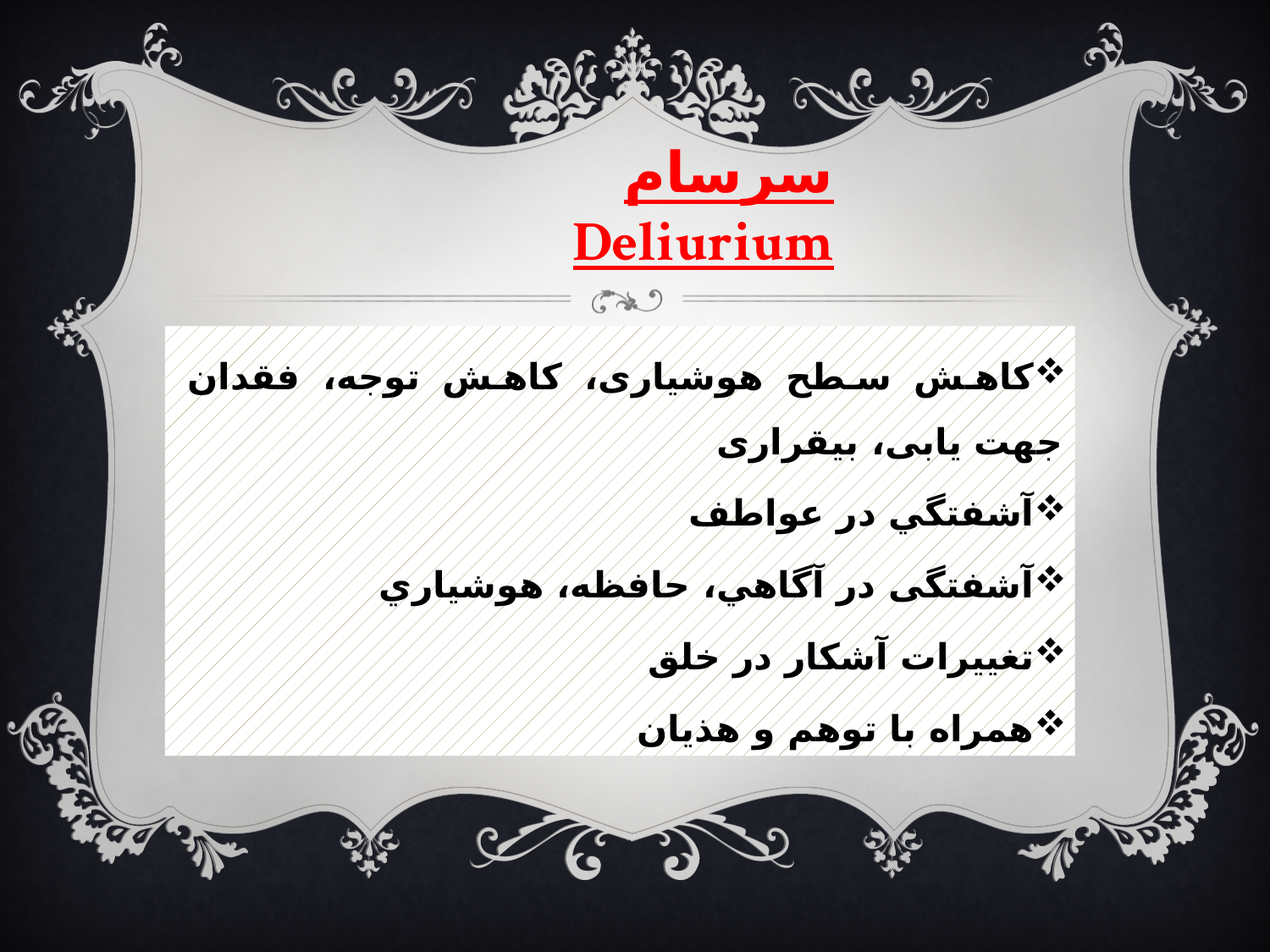

# سرسام Deliurium
کاهش سطح هوشیاری، کاهش توجه، فقدان جهت یابی، بیقراری
آشفتگي در عواطف
آشفتگی در آگاهي، حافظه، هوشياري
تغييرات آشكار در خلق
همراه با توهم و هذیان